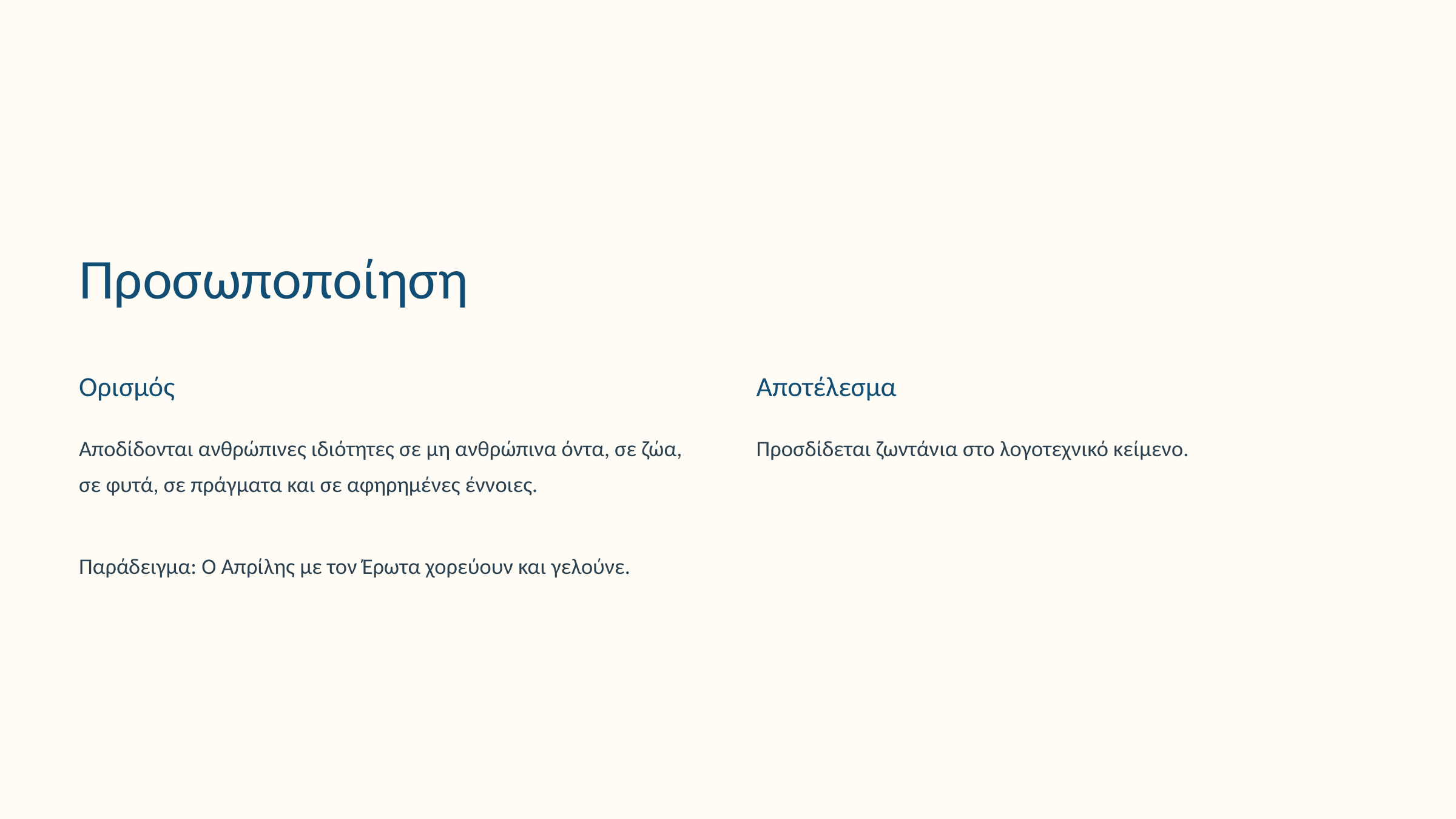

Προσωποποίηση
Ορισμός
Αποτέλεσμα
Αποδίδονται ανθρώπινες ιδιότητες σε μη ανθρώπινα όντα, σε ζώα, σε φυτά, σε πράγματα και σε αφηρημένες έννοιες.
Προσδίδεται ζωντάνια στο λογοτεχνικό κείμενο.
Παράδειγμα: Ο Απρίλης με τον Έρωτα χορεύουν και γελούνε.